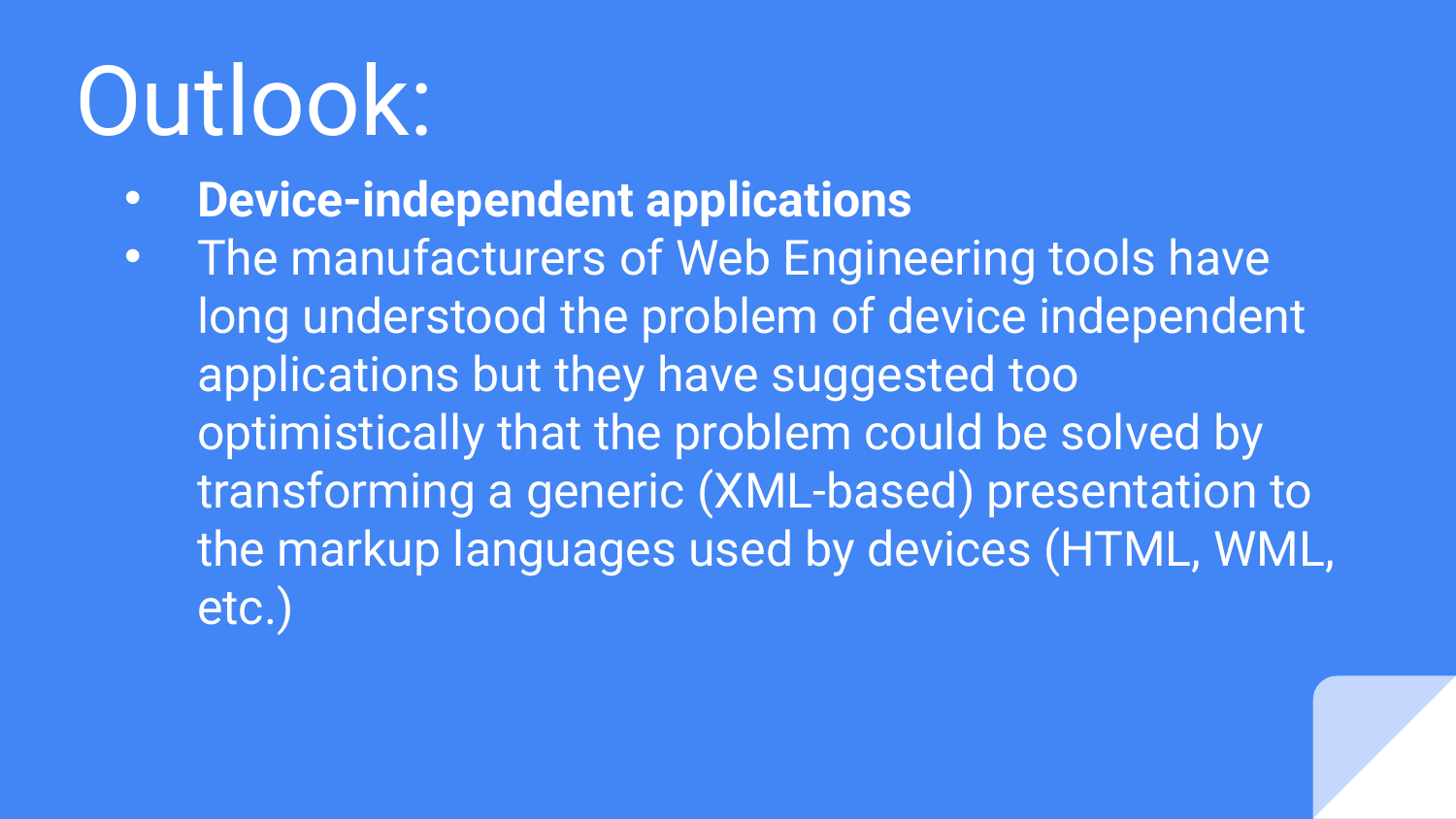

# Outlook:
Device-independent applications
The manufacturers of Web Engineering tools have long understood the problem of device independent applications but they have suggested too optimistically that the problem could be solved by transforming a generic (XML-based) presentation to the markup languages used by devices (HTML, WML, etc.)